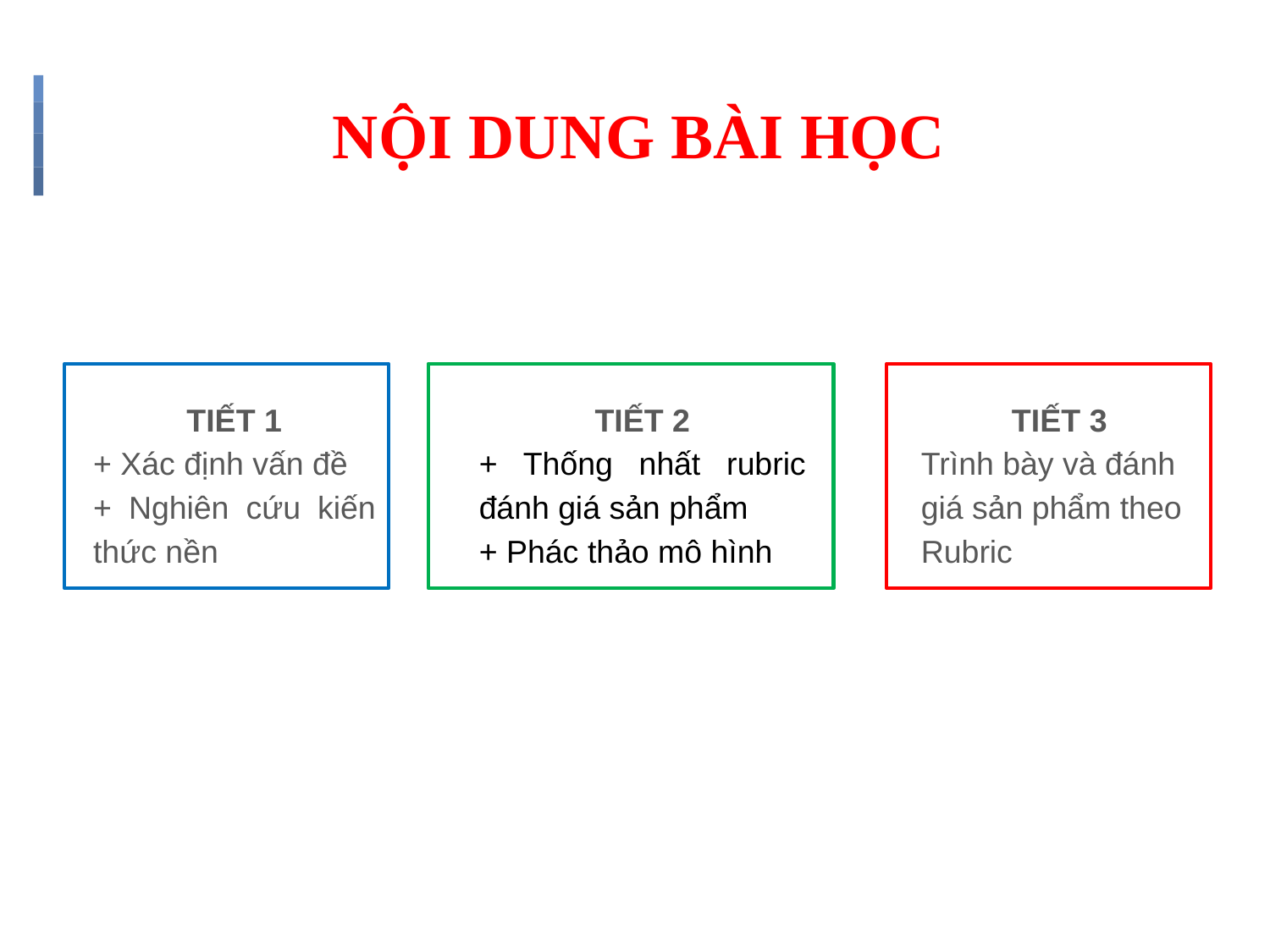

# NỘI DUNG BÀI HỌC

TIẾT 1
+ Xác định vấn đề
+ Nghiên cứu kiến thức nền

TIẾT 2
+ Thống nhất rubric đánh giá sản phẩm
+ Phác thảo mô hình

TIẾT 3
Trình bày và đánh giá sản phẩm theo Rubric